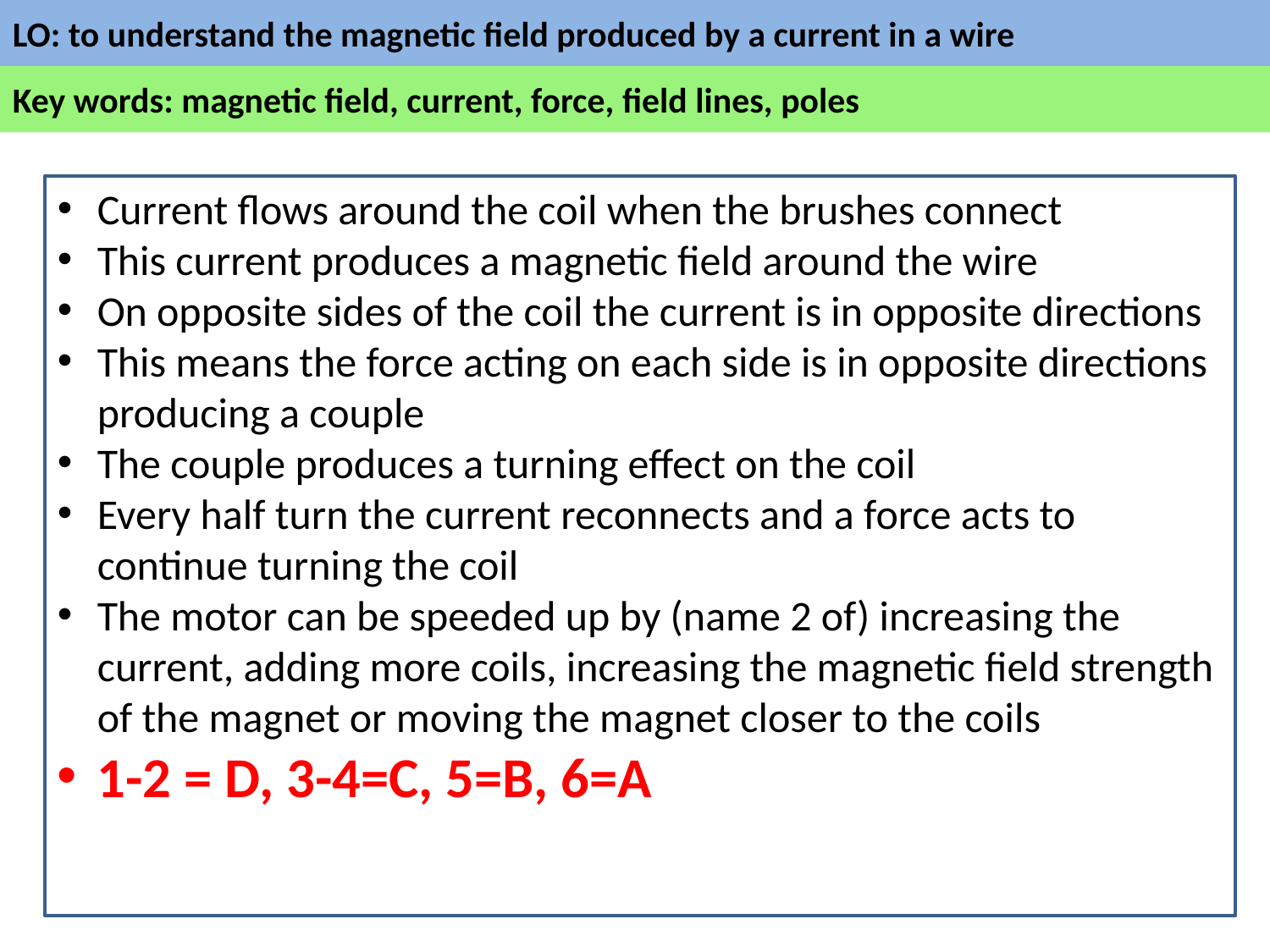

#
Current flows around the coil when the brushes connect
This current produces a magnetic field around the wire
On opposite sides of the coil the current is in opposite directions
This means the force acting on each side is in opposite directions producing a couple
The couple produces a turning effect on the coil
Every half turn the current reconnects and a force acts to continue turning the coil
The motor can be speeded up by (name 2 of) increasing the current, adding more coils, increasing the magnetic field strength of the magnet or moving the magnet closer to the coils
1-2 = D, 3-4=C, 5=B, 6=A